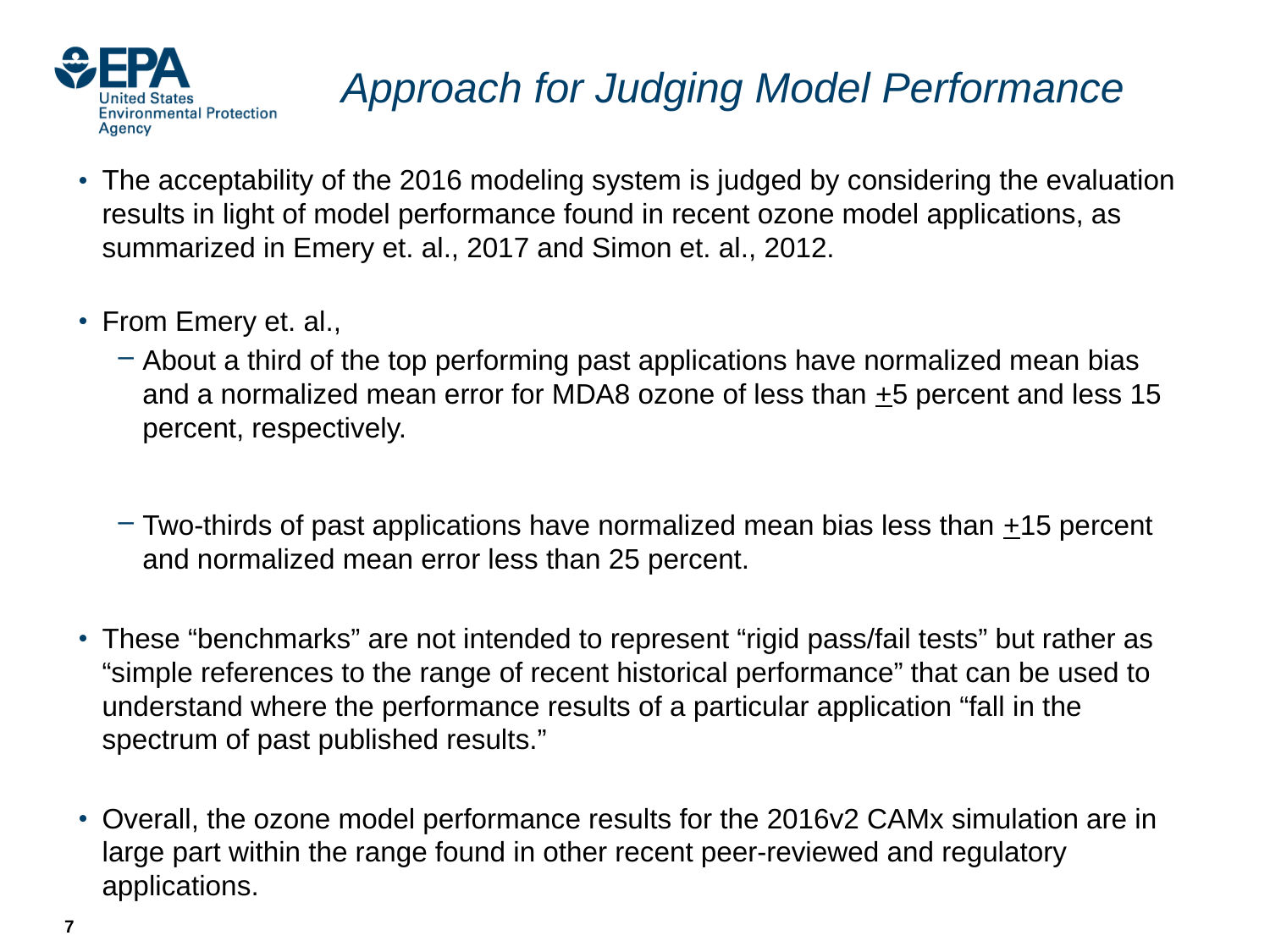

# Approach for Judging Model Performance
The acceptability of the 2016 modeling system is judged by considering the evaluation results in light of model performance found in recent ozone model applications, as summarized in Emery et. al., 2017 and Simon et. al., 2012.

From Emery et. al.,
About a third of the top performing past applications have normalized mean bias and a normalized mean error for MDA8 ozone of less than +5 percent and less 15 percent, respectively.

Two-thirds of past applications have normalized mean bias less than +15 percent and normalized mean error less than 25 percent.

These “benchmarks” are not intended to represent “rigid pass/fail tests” but rather as “simple references to the range of recent historical performance” that can be used to understand where the performance results of a particular application “fall in the spectrum of past published results.”

Overall, the ozone model performance results for the 2016v2 CAMx simulation are in large part within the range found in other recent peer-reviewed and regulatory applications.

7